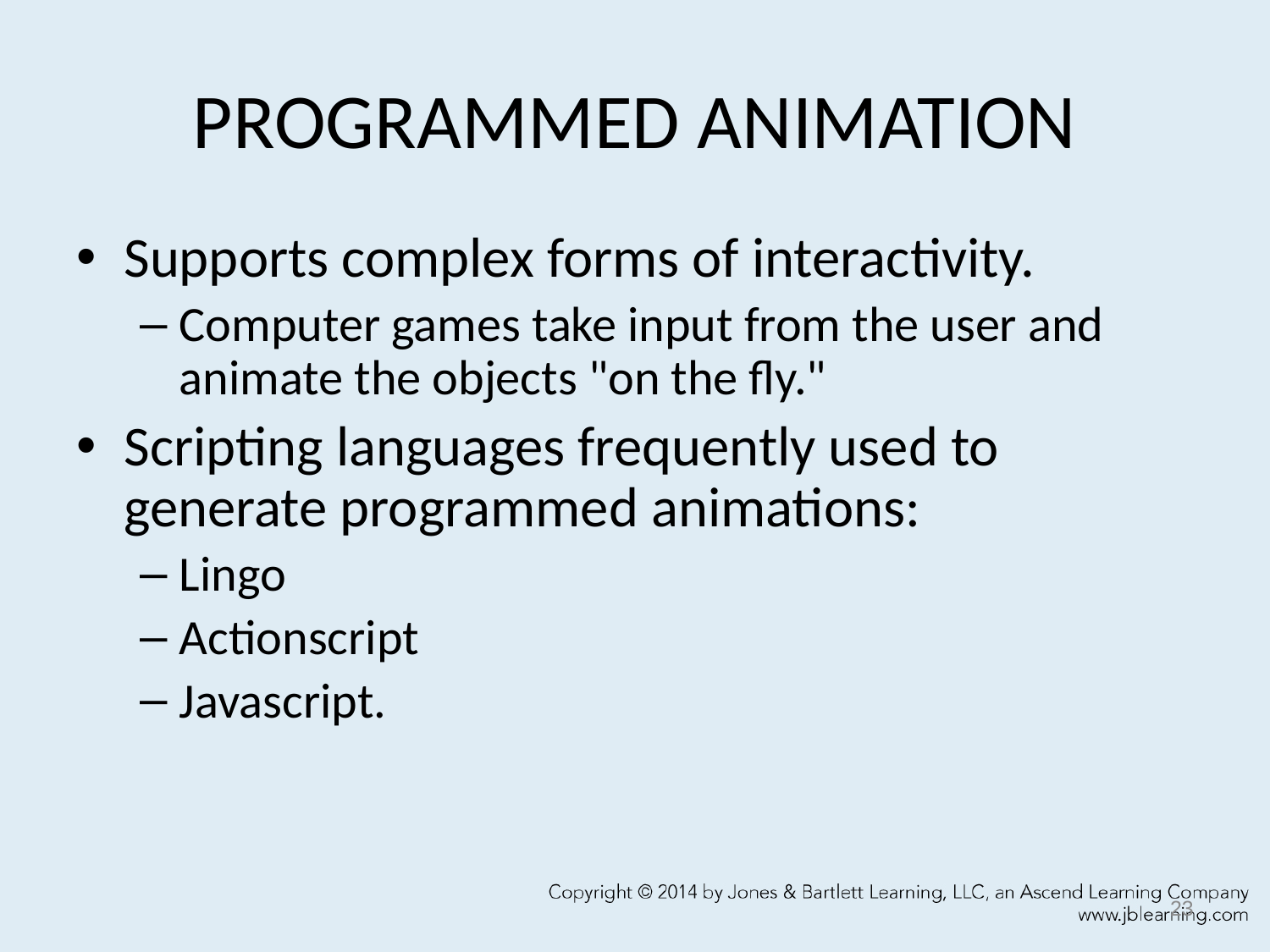

# PROGRAMMED ANIMATION
Supports complex forms of interactivity.
Computer games take input from the user and animate the objects "on the fly."
Scripting languages frequently used to generate programmed animations:
Lingo
Actionscript
Javascript.
23